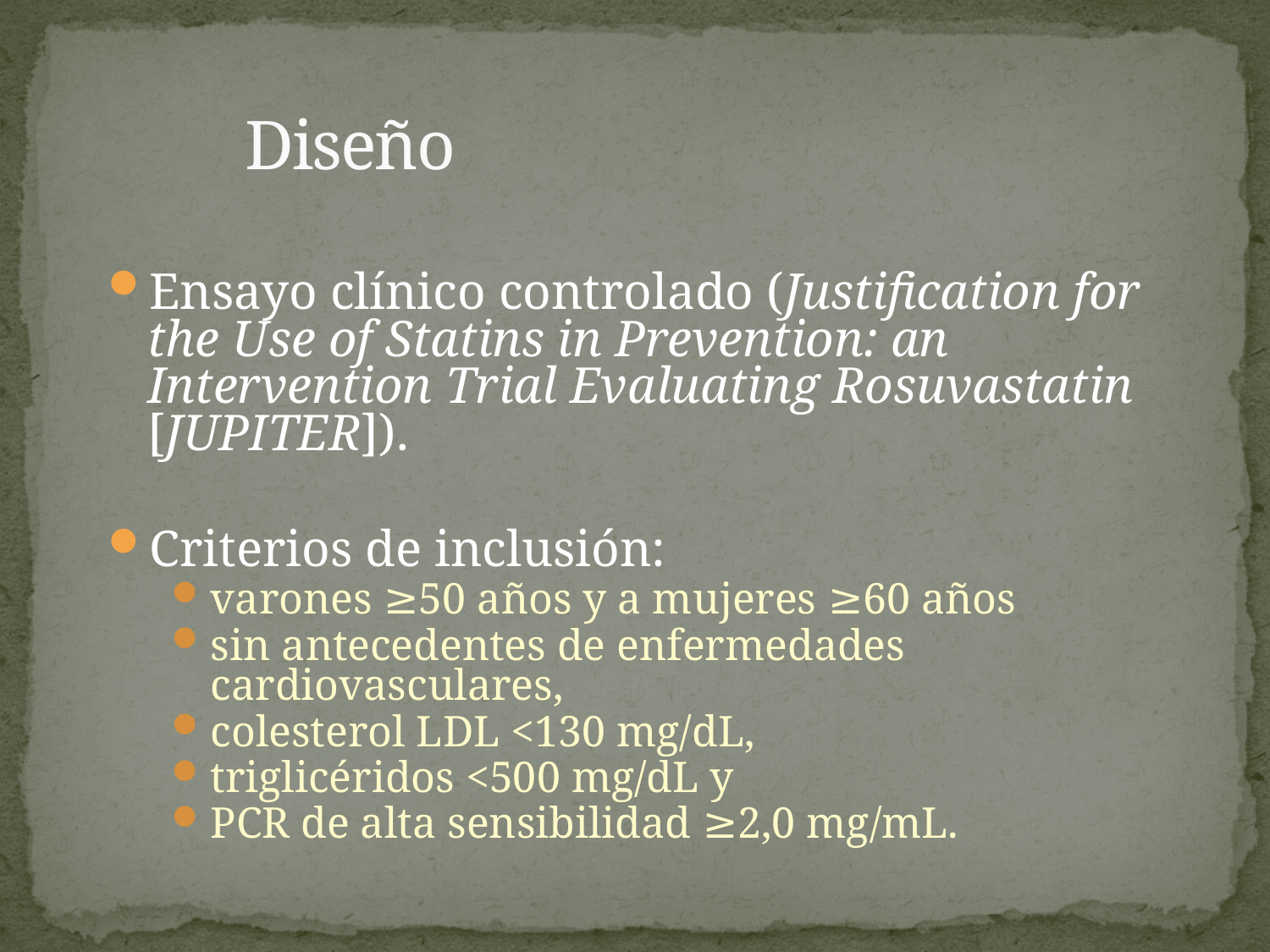

# Diseño
Ensayo clínico controlado (Justification for the Use of Statins in Prevention: an Intervention Trial Evaluating Rosuvastatin [JUPITER]).

Criterios de inclusión:
varones ≥50 años y a mujeres ≥60 años
sin antecedentes de enfermedades cardiovasculares,
colesterol LDL <130 mg/dL,
triglicéridos <500 mg/dL y
PCR de alta sensibilidad ≥2,0 mg/mL.